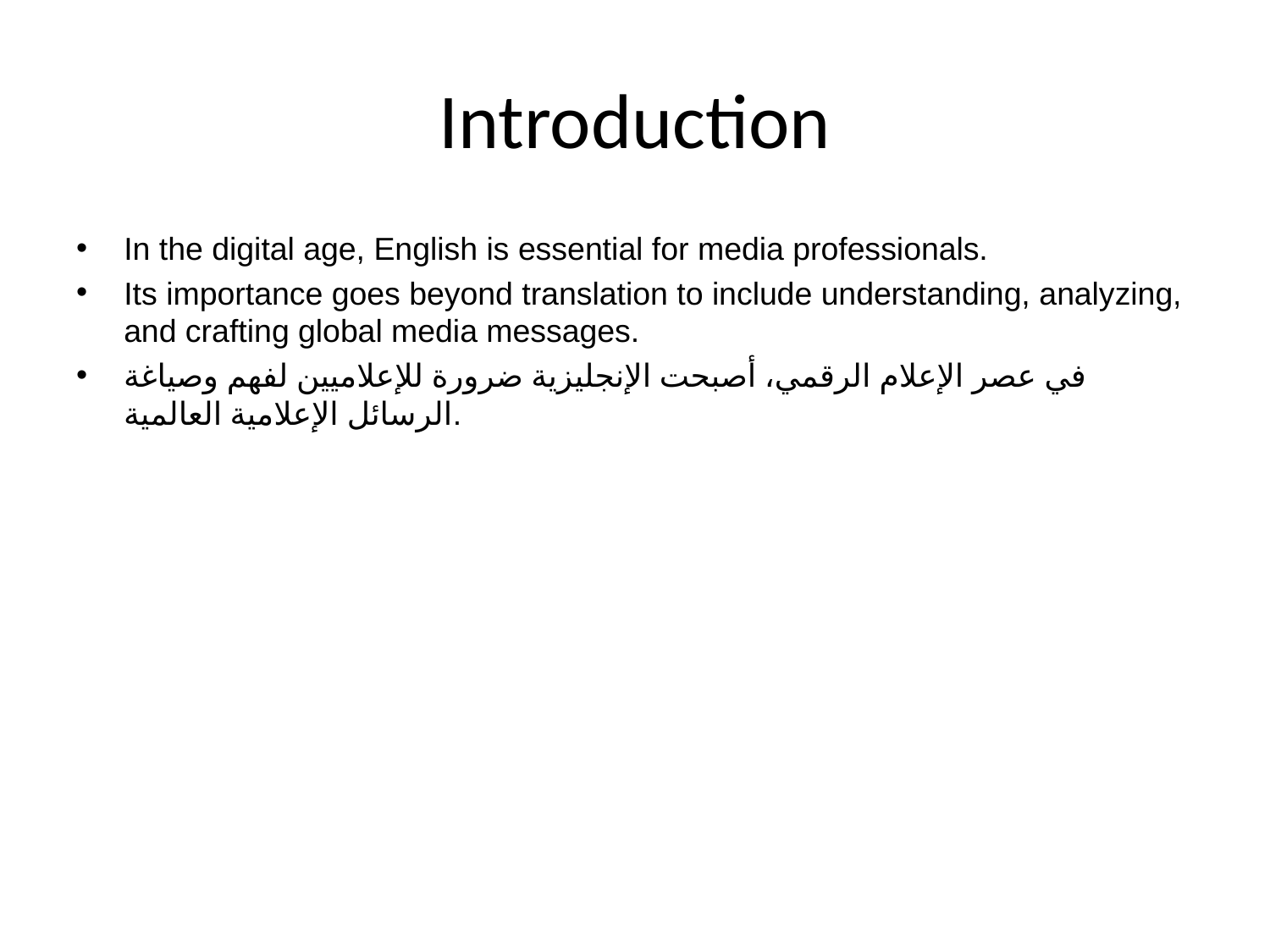

# Introduction
In the digital age, English is essential for media professionals.
Its importance goes beyond translation to include understanding, analyzing, and crafting global media messages.
في عصر الإعلام الرقمي، أصبحت الإنجليزية ضرورة للإعلاميين لفهم وصياغة الرسائل الإعلامية العالمية.